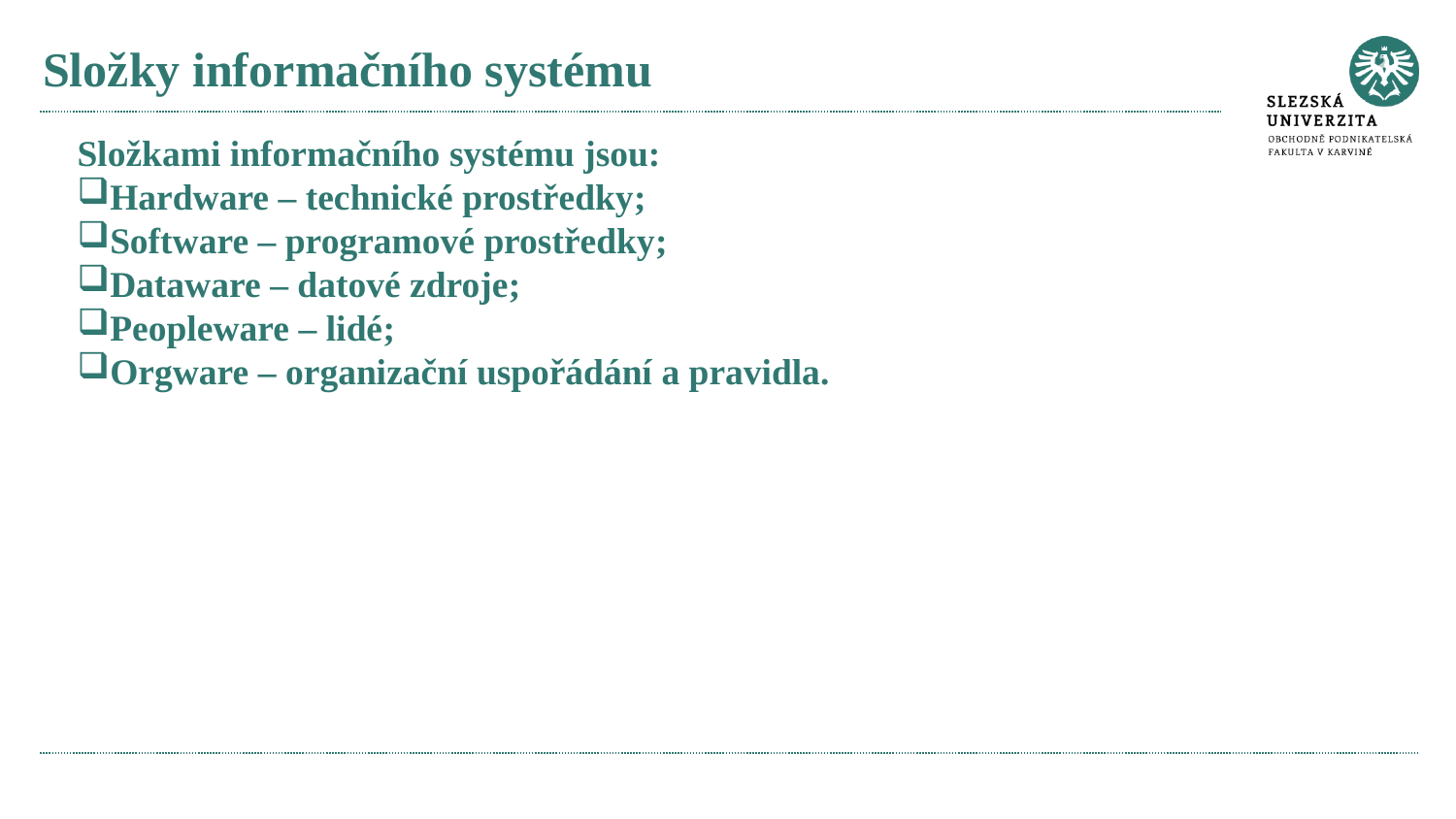

# Složky informačního systému
Složkami informačního systému jsou:
Hardware – technické prostředky;
Software – programové prostředky;
Dataware – datové zdroje;
Peopleware – lidé;
Orgware – organizační uspořádání a pravidla.